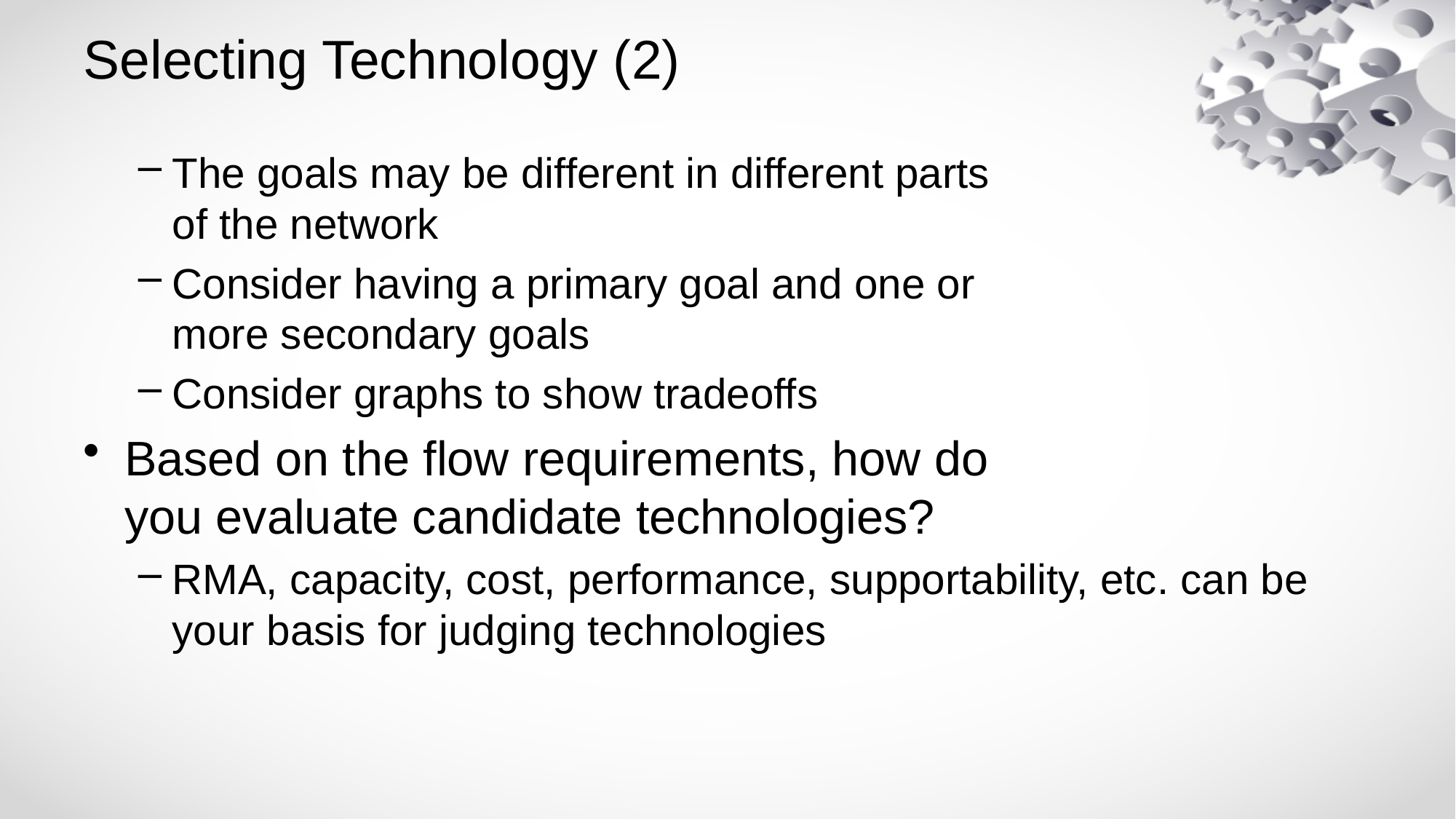

# Selecting Technology (2)
The goals may be different in different parts
of the network
Consider having a primary goal and one or
more secondary goals
Consider graphs to show tradeoffs
Based on the flow requirements, how do
you evaluate candidate technologies?
RMA, capacity, cost, performance, supportability, etc. can be your basis for judging technologies